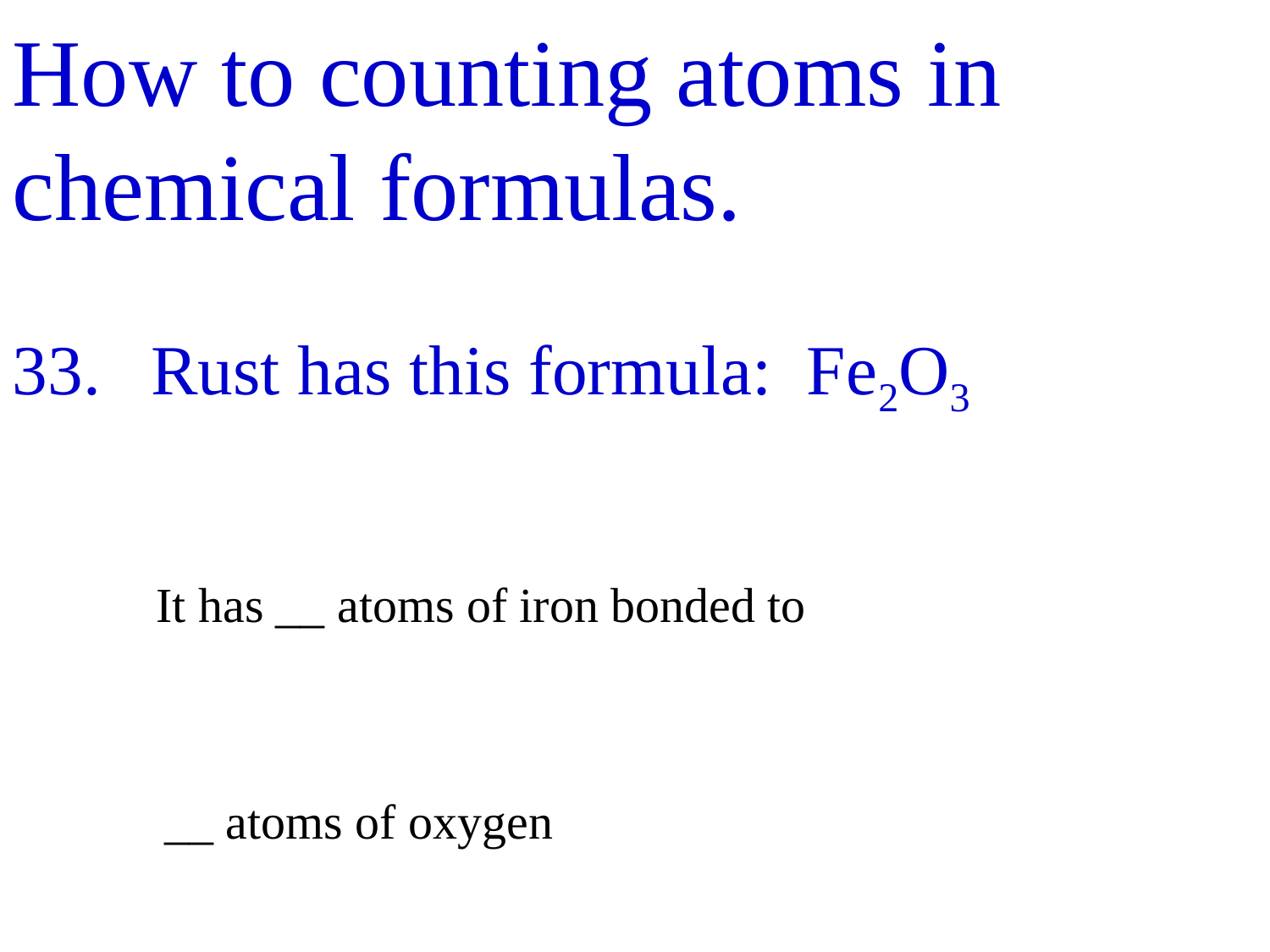

How to counting atoms in chemical formulas.

  Rust has this formula:  Fe2O3
    It has __ atoms of iron bonded to
    __ atoms of oxygen
   for a total of __ atoms in this compound.
#